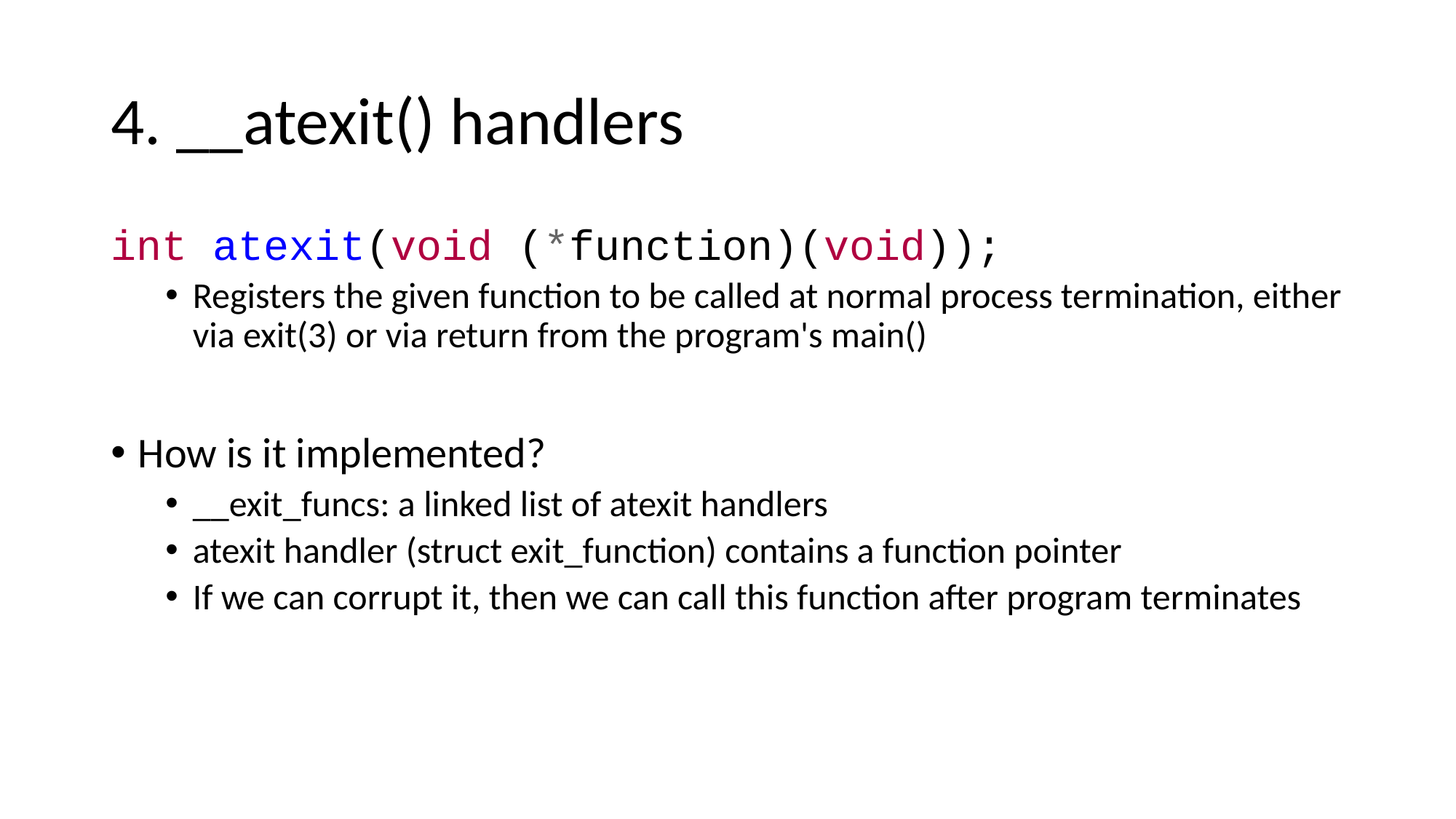

# 4. __atexit() handlers
int atexit(void (*function)(void));
Registers the given function to be called at normal process termination, either via exit(3) or via return from the program's main()

How is it implemented?
__exit_funcs: a linked list of atexit handlers
atexit handler (struct exit_function) contains a function pointer
If we can corrupt it, then we can call this function after program terminates